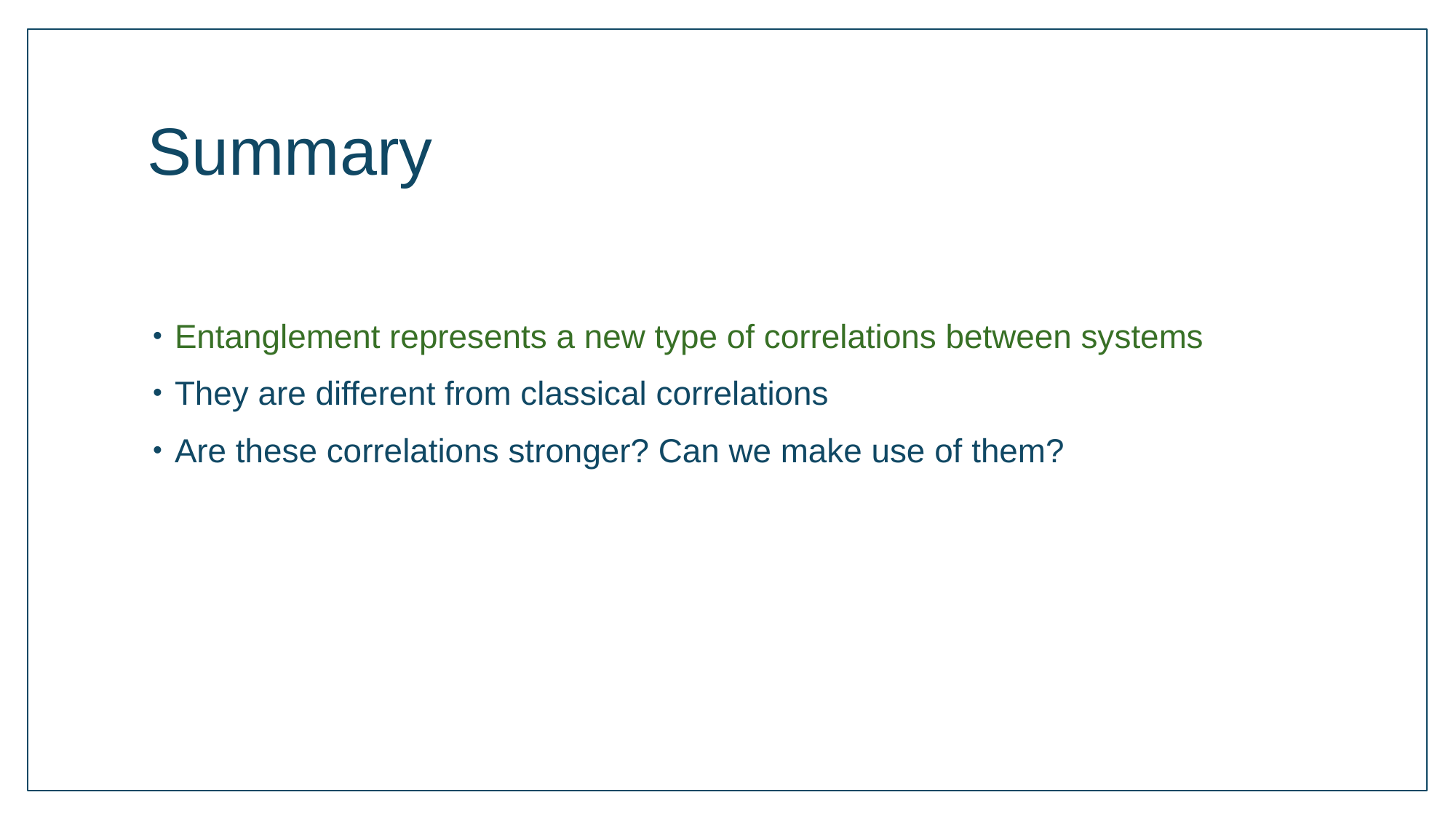

# Summary
Entanglement represents a new type of correlations between systems
They are different from classical correlations
Are these correlations stronger? Can we make use of them?